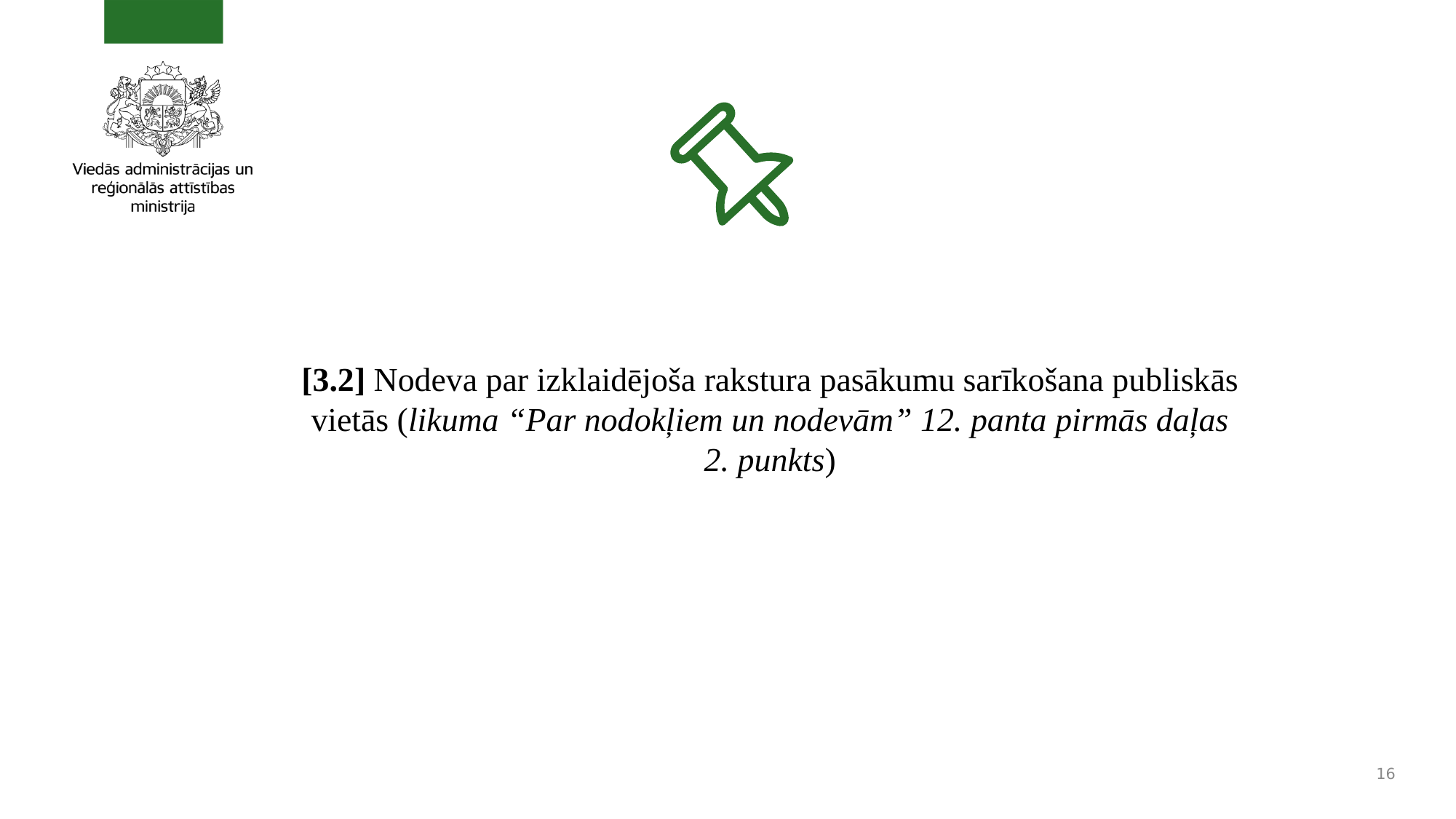

#

[3.2] Nodeva par izklaidējoša rakstura pasākumu sarīkošana publiskās vietās (likuma “Par nodokļiem un nodevām” 12. panta pirmās daļas 2. punkts)

16